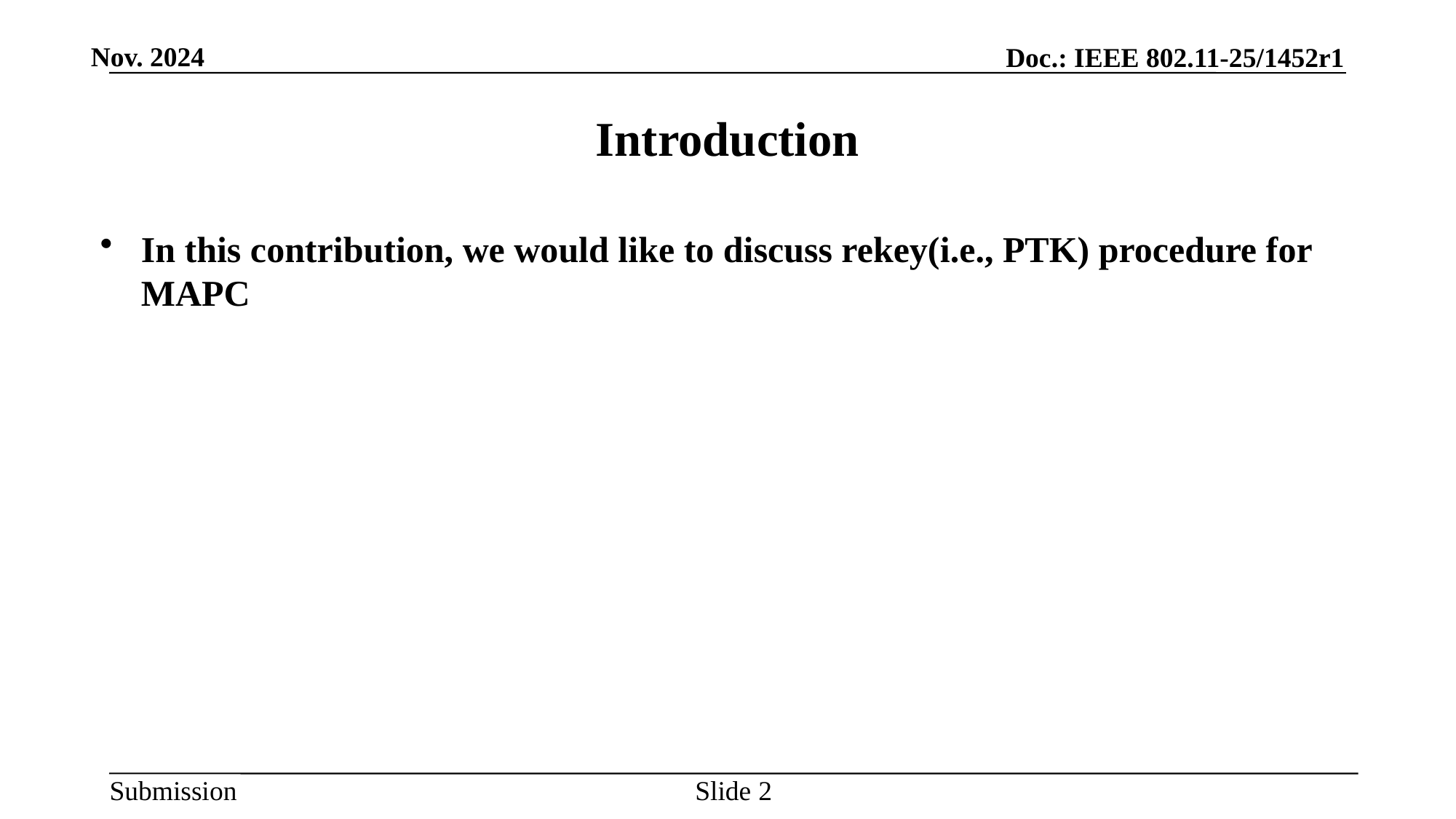

# Introduction
In this contribution, we would like to discuss rekey(i.e., PTK) procedure for MAPC
Slide 2